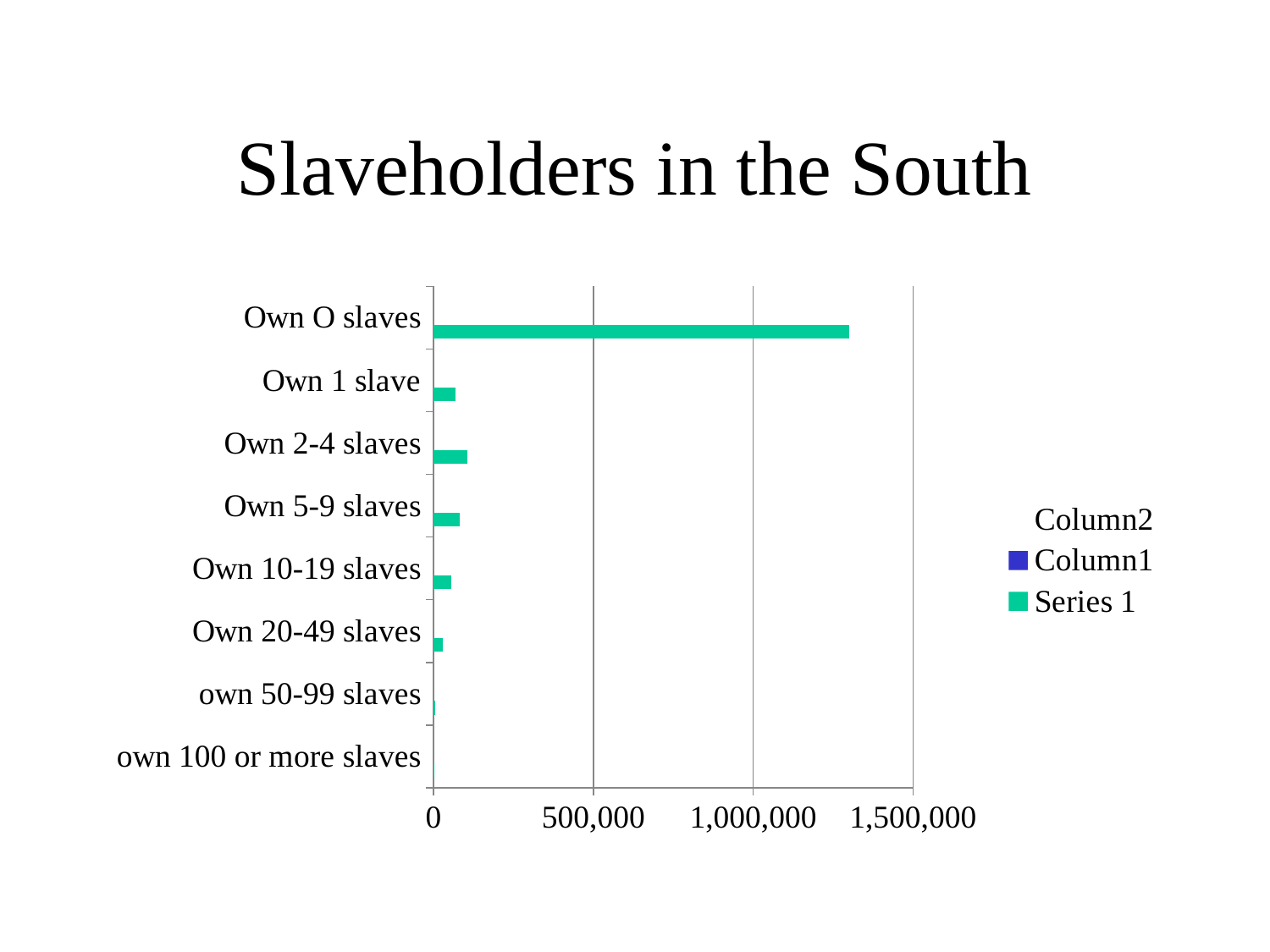

# Slaveholders in the South

### Chart

| Category | Series 1 | Column1 | Column2 |
|---|---|---|---|
| own 100 or more slaves | 1733.0 | None | None |
| own 50-99 slaves | 6196.0 | None | None |
| Own 20-49 slaves | 29733.0 | None | None |
| Own 10-19 slaves | 54595.0 | None | None |
| Own 5-9 slaves | 80765.0 | None | None |
| Own 2-4 slaves | 105683.0 | None | None |
| Own 1 slave | 68820.0 | None | None |
| Own O slaves | 1300000.0 | None | None |